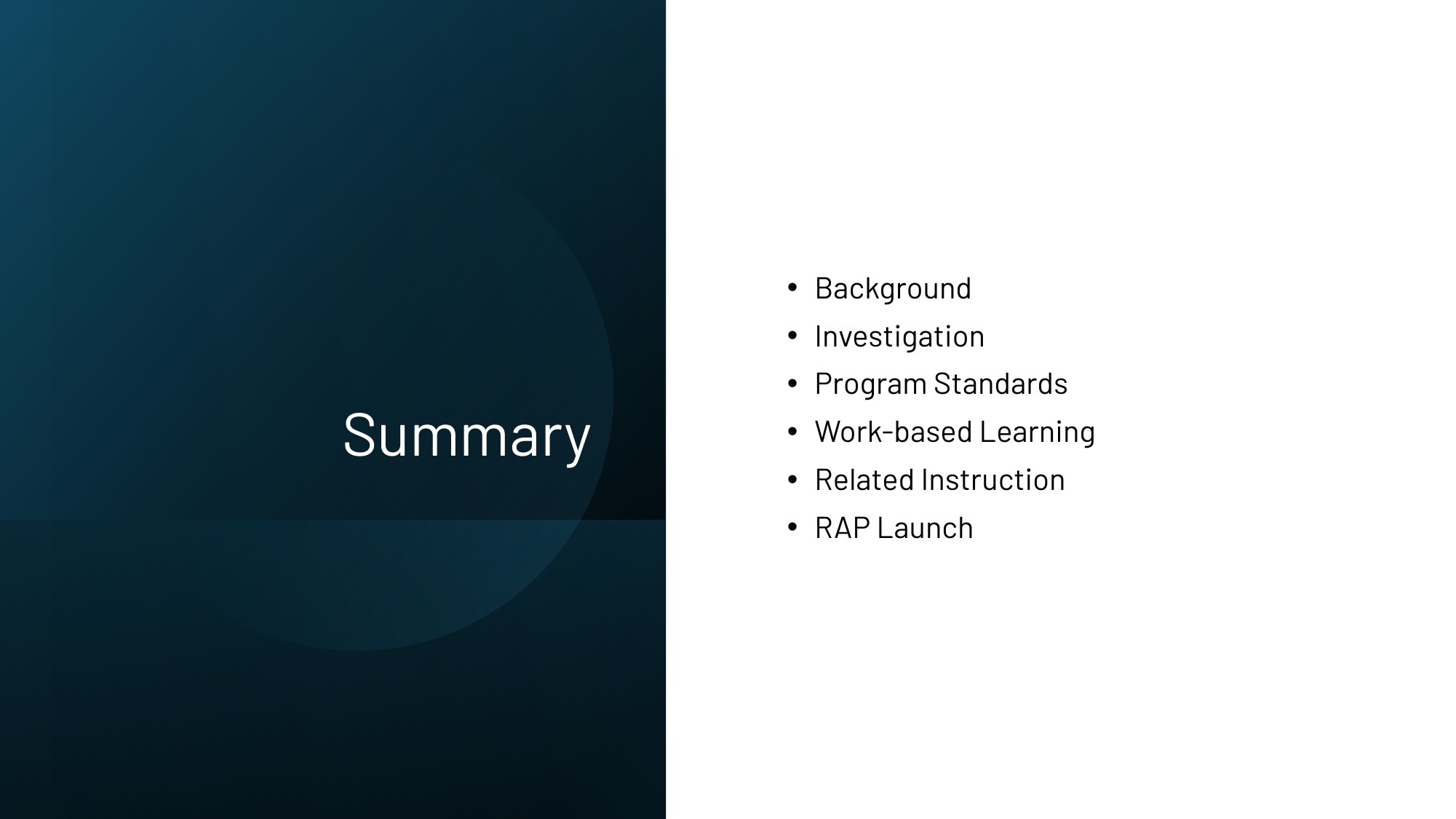

# Summary

Background
Investigation
Program Standards
Work-based Learning
Related Instruction
RAP Launch